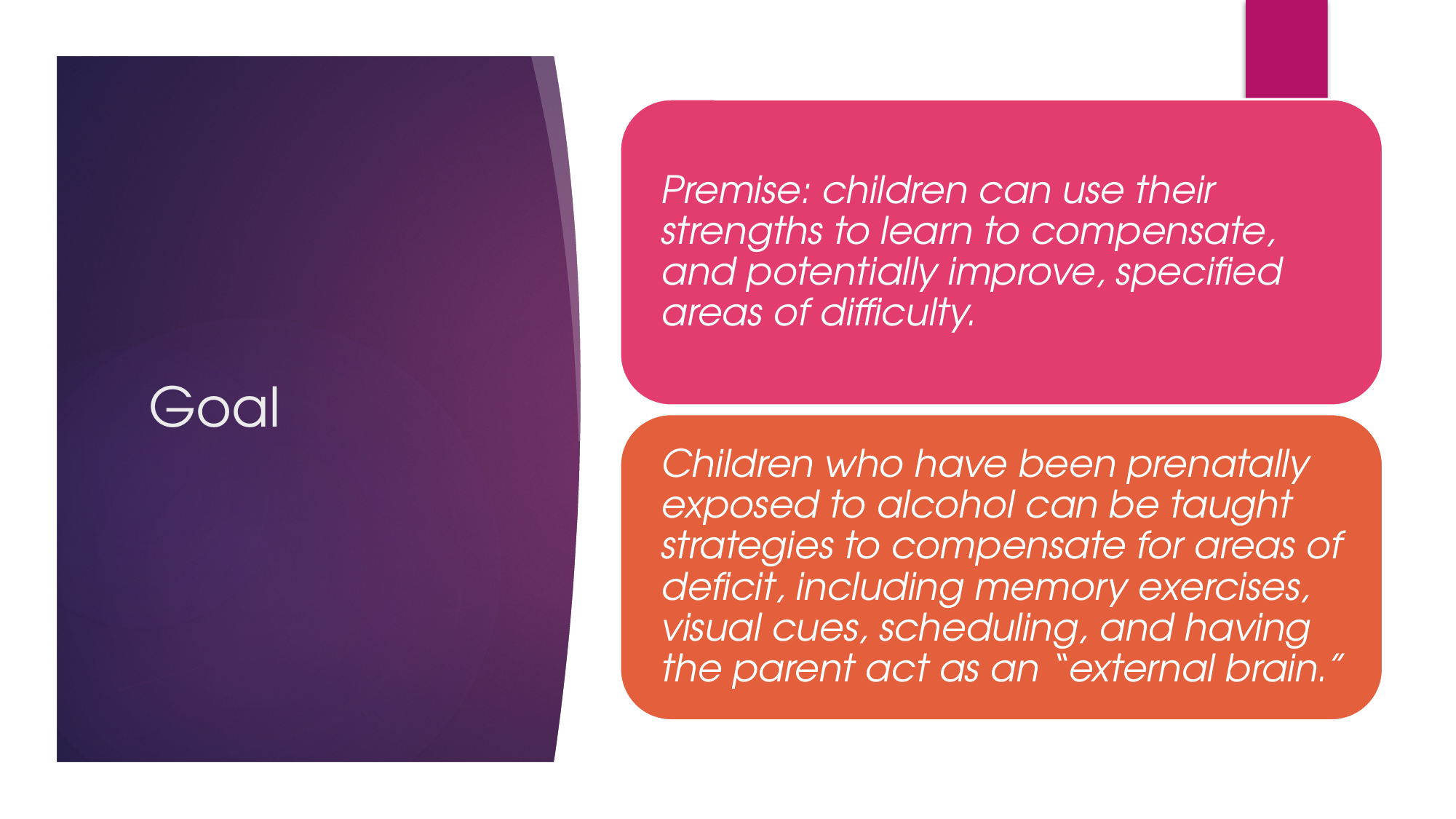

Premise: children can use their strengths to learn to compensate, and potentially improve, specified areas of difficulty.
Children who have been prenatally exposed to alcohol can be taught strategies to compensate for areas of deficit, including memory exercises, visual cues, scheduling, and having the parent act as an “external brain.”
# Goal